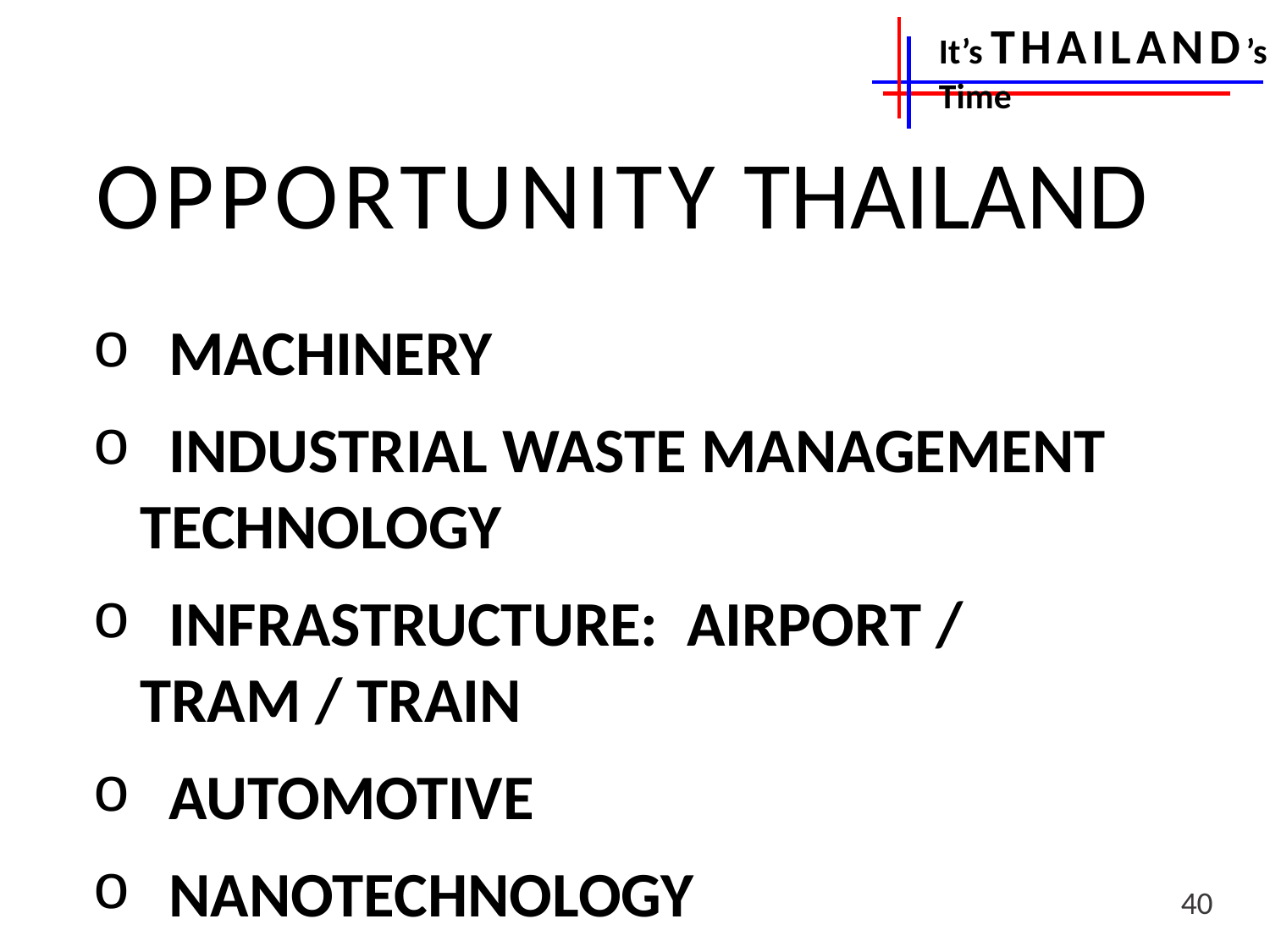

It’s THAILAND’s Time
# OPPORTUNITY THAILAND

  MACHINERY
  INDUSTRIAL WASTE MANAGEMENT TECHNOLOGY
  INFRASTRUCTURE:  AIRPORT / TRAM / TRAIN
  AUTOMOTIVE
  NANOTECHNOLOGY

40